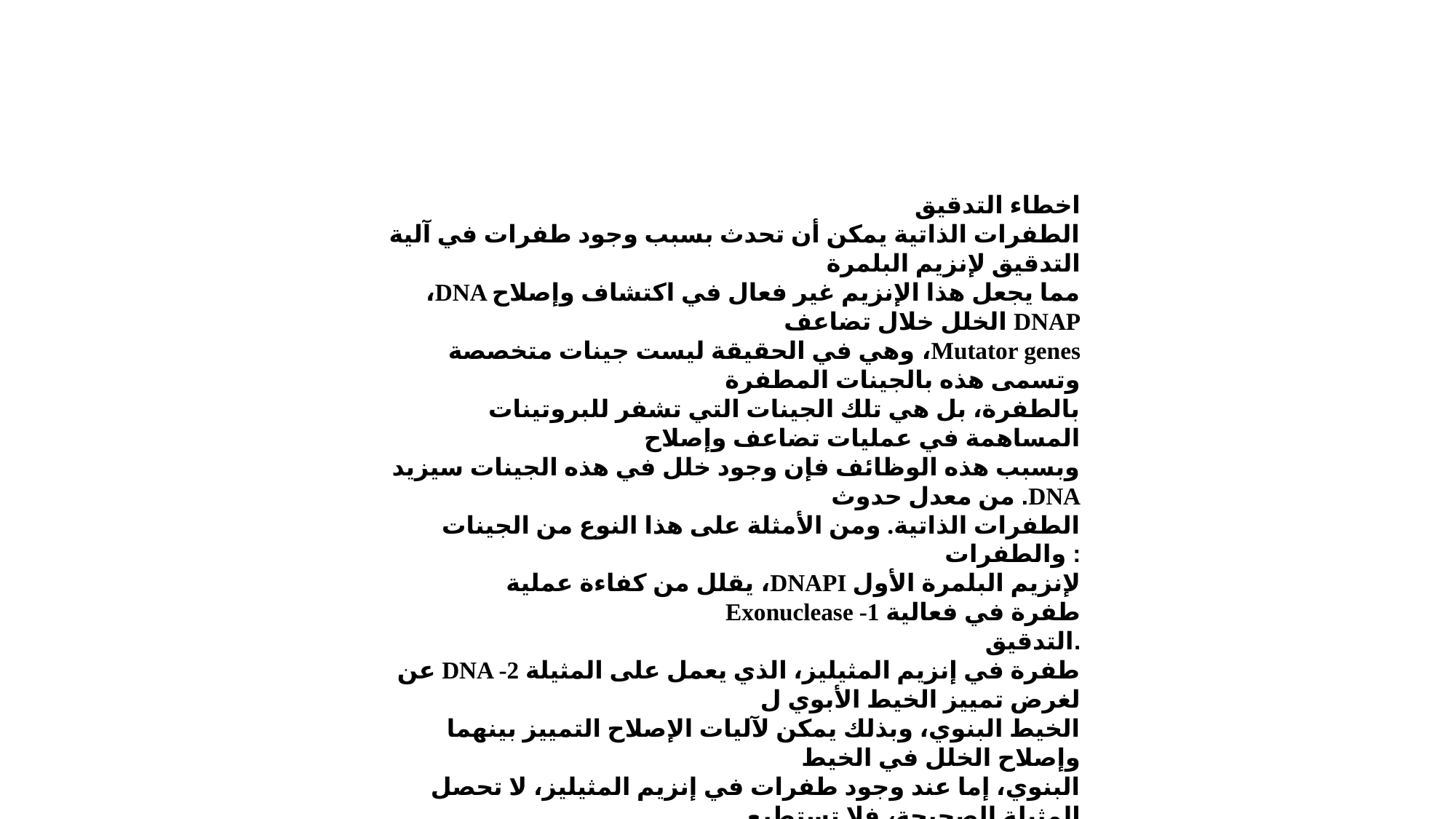

اخطاء التدقيق
الطفرات الذاتية يمكن أن تحدث بسبب وجود طفرات في آلية التدقيق لإنزيم البلمرة
،DNA مما يجعل هذا الإنزيم غير فعال في اكتشاف وإصلاح الخلل خلال تضاعف DNAP
وهي في الحقيقة ليست جينات متخصصة ،Mutator genes وتسمى هذه بالجينات المطفرة
بالطفرة، بل هي تلك الجينات التي تشفر للبروتينات المساهمة في عمليات تضاعف وإصلاح
وبسبب هذه الوظائف فإن وجود خلل في هذه الجينات سيزيد من معدل حدوث .DNA
الطفرات الذاتية. ومن الأمثلة على هذا النوع من الجينات والطفرات :
يقلل من كفاءة عملية ،DNAPI لإنزيم البلمرة الأول Exonuclease -1 طفرة في فعالية
التدقيق.
عن DNA -2 طفرة في إنزيم المثيليز، الذي يعمل على المثيلة لغرض تمييز الخيط الأبوي ل
الخيط البنوي، وبذلك يمكن لآليات الإصلاح التمييز بينهما وإصلاح الخلل في الخيط
البنوي، إما عند وجود طفرات في إنزيم المثيليز، لا تحصل المثيلة الصحيحة، فلا تستطيع
آليات الإصلاح التمييز بين الخيط الأبوي والخيط البنوي، فتزداد نسبة الطفرات الذاتية.
لنظام إصلاح سوء التطابق Excision enzyme -3 وجود طفرات في إنزيم الاستئصال
بذلك لا تتم عملية الإصلاح. ،Mismatch
وبذلك لا يعمل هذا النظام أو يعمل ،SOS -4 حصول طفرات في نظام إصلاح الطوارئ
بشكل غير كفء، أو لا يتم إطفاءه بعد انجاز مهامه وبذلك تسمى الحالة بآلية الإصلاح